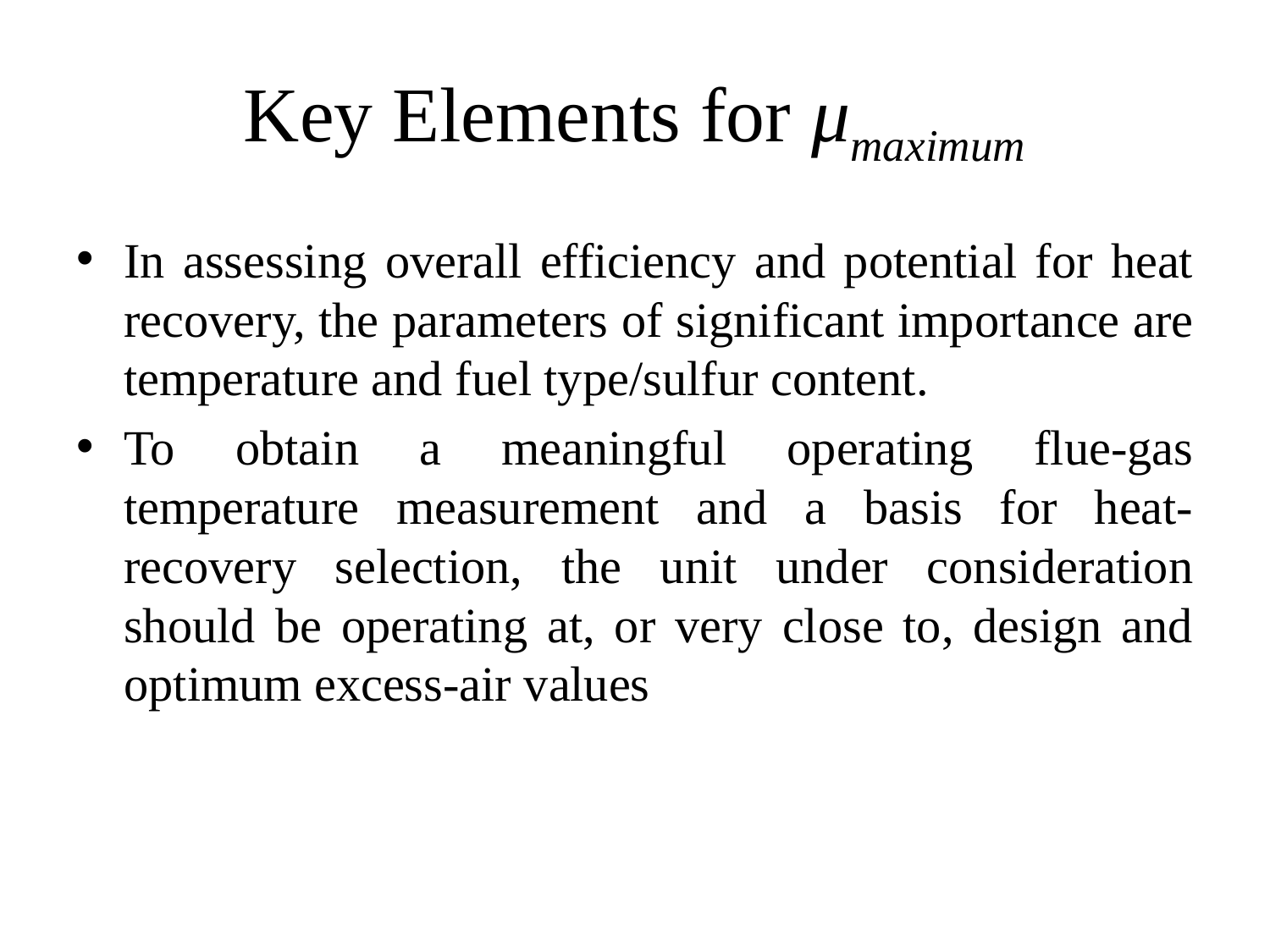

# Key Elements for μmaximum
In assessing overall efficiency and potential for heat recovery, the parameters of significant importance are temperature and fuel type/sulfur content.
To obtain a meaningful operating flue-gas temperature measurement and a basis for heat-recovery selection, the unit under consideration should be operating at, or very close to, design and optimum excess-air values